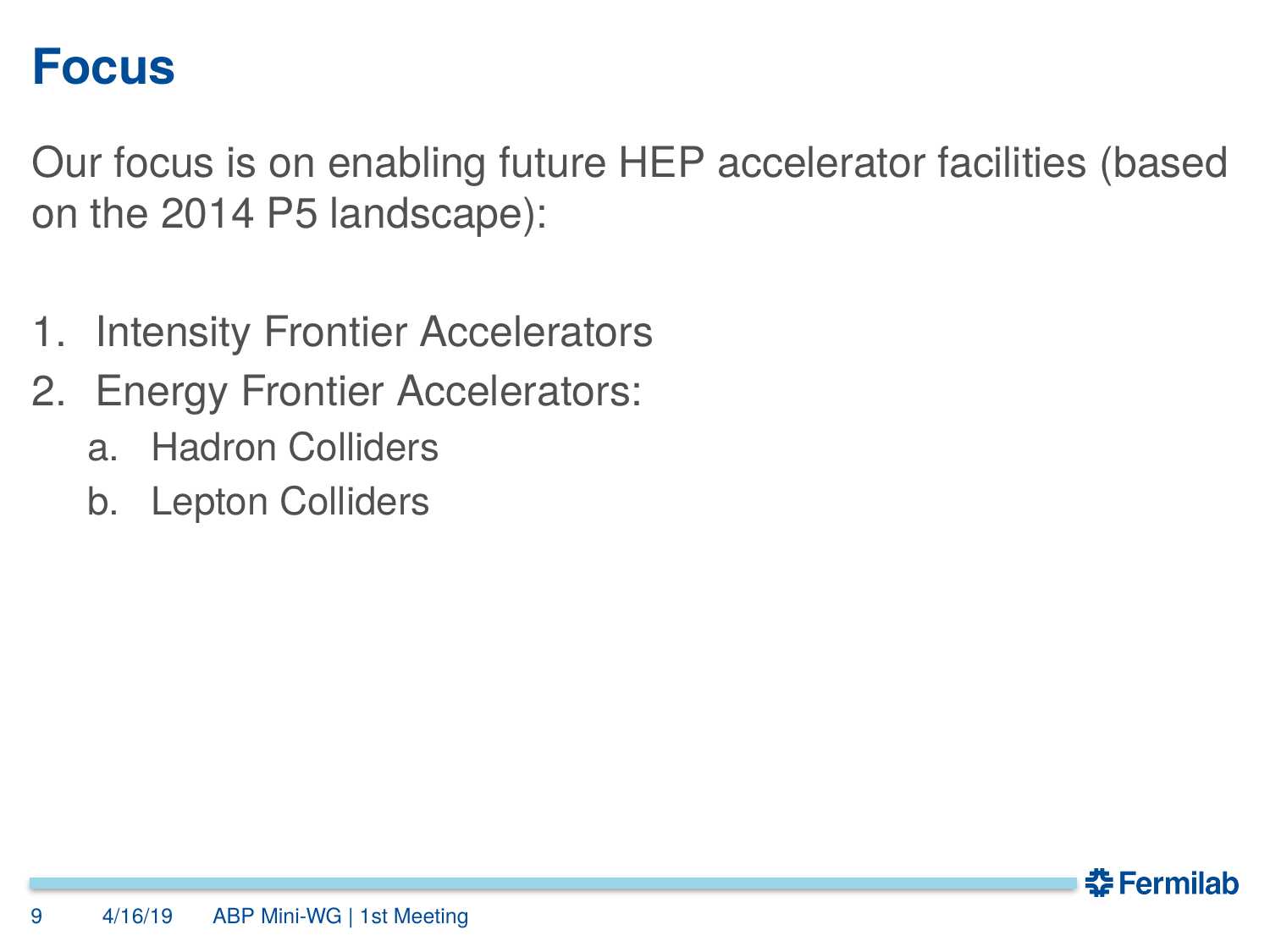

# Focus
Our focus is on enabling future HEP accelerator facilities (based on the 2014 P5 landscape):

Intensity Frontier Accelerators
Energy Frontier Accelerators:
Hadron Colliders
Lepton Colliders
9
4/16/19
ABP Mini-WG | 1st Meeting